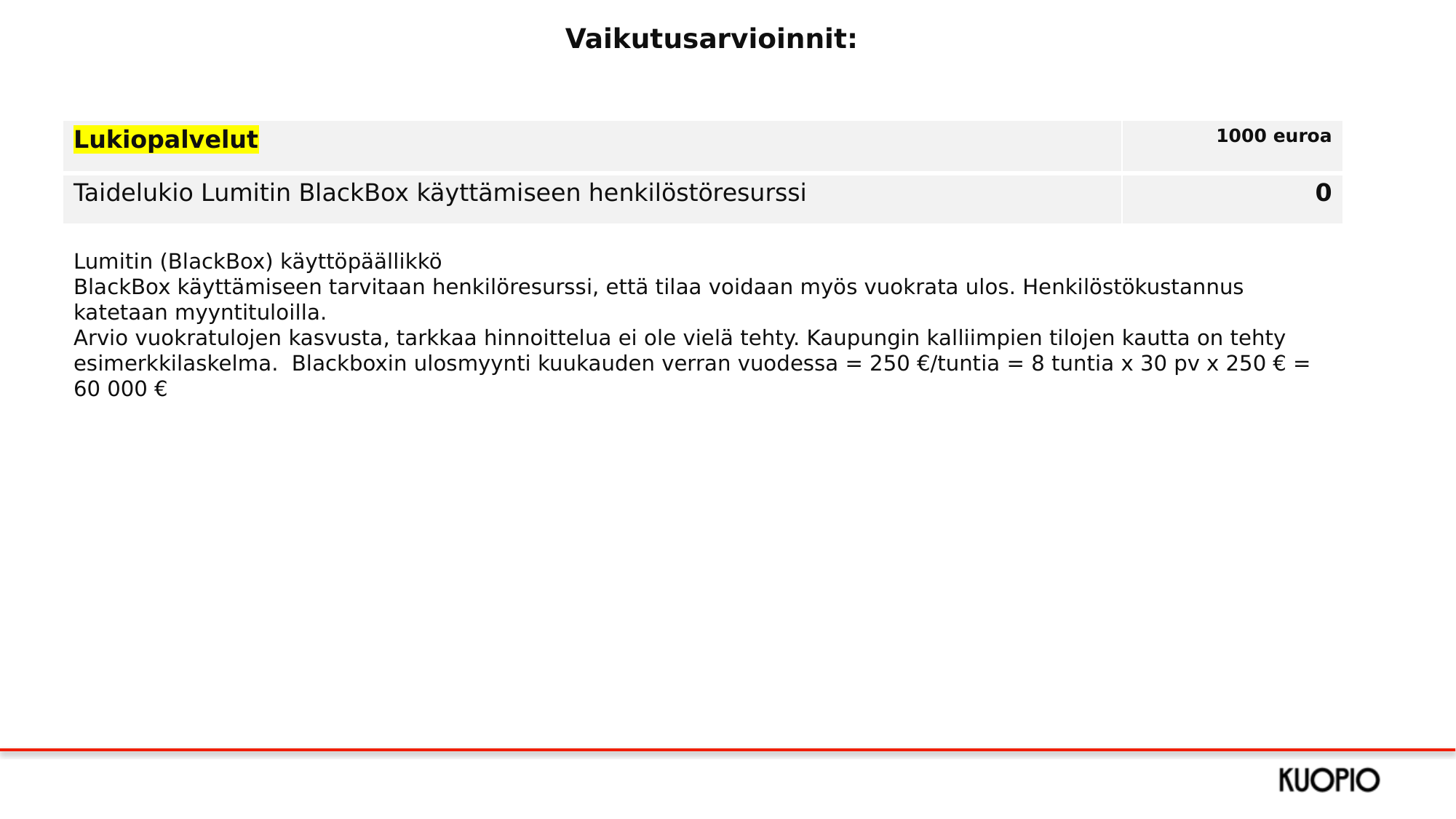

Vaikutusarvioinnit:

| Lukiopalvelut | 1000 euroa |
| --- | --- |
| Taidelukio Lumitin BlackBox käyttämiseen henkilöstöresurssi | 0 |
Lumitin (BlackBox) käyttöpäällikkö
BlackBox käyttämiseen tarvitaan henkilöresurssi, että tilaa voidaan myös vuokrata ulos. Henkilöstökustannus katetaan myyntituloilla.
Arvio vuokratulojen kasvusta, tarkkaa hinnoittelua ei ole vielä tehty. Kaupungin kalliimpien tilojen kautta on tehty esimerkkilaskelma.  Blackboxin ulosmyynti kuukauden verran vuodessa = 250 €/tuntia = 8 tuntia x 30 pv x 250 € = 60 000 €